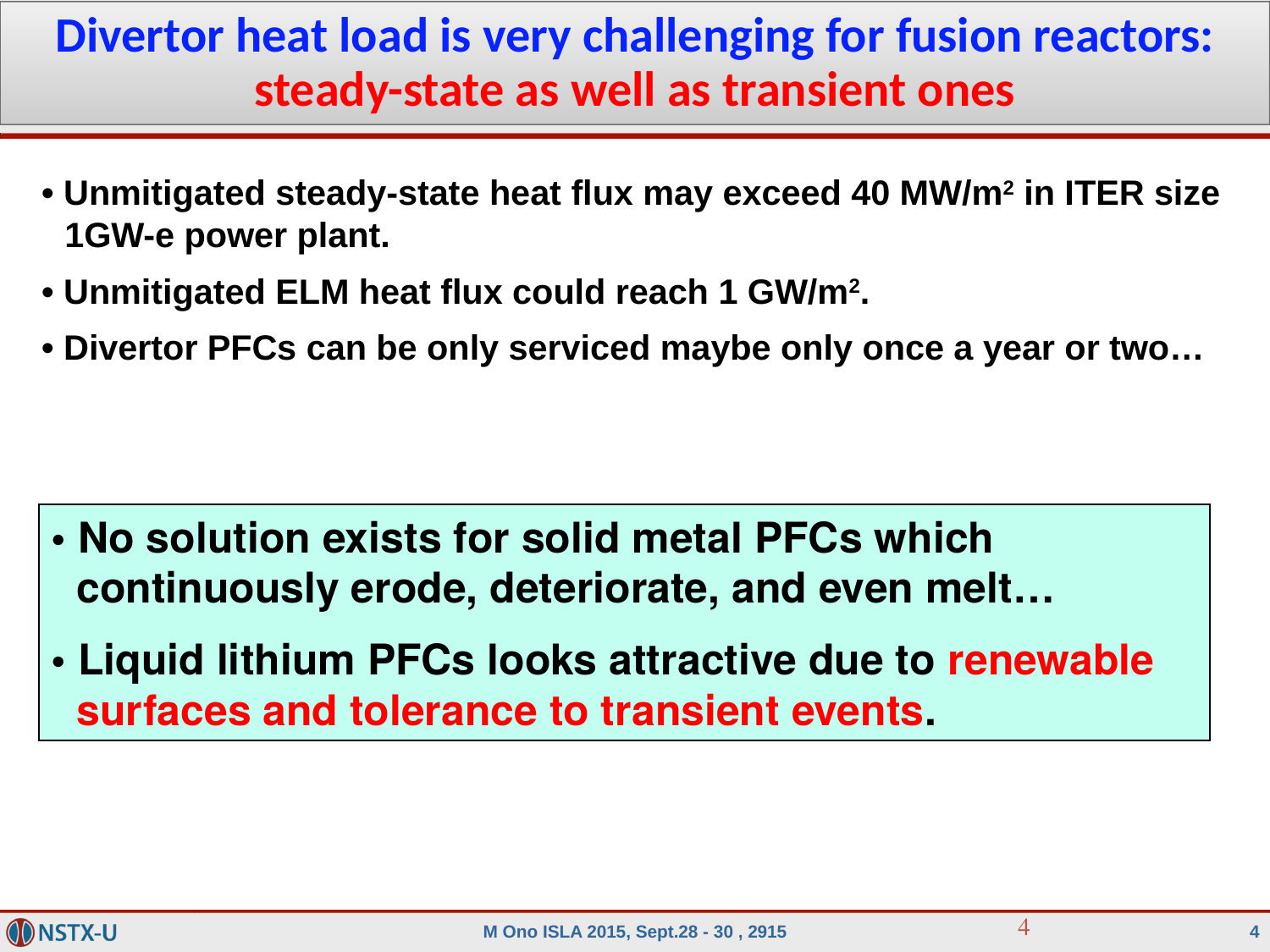

Divertor heat load is very challenging for fusion reactors: steady-state as well as transient ones
• Unmitigated steady-state heat flux may exceed 40 MW/m2 in ITER size 1GW-e power plant.
• Unmitigated ELM heat flux could reach 1 GW/m2.
• Divertor PFCs can be only serviced maybe only once a year or two…
• No solution exists for solid metal PFCs which continuously erode, deteriorate, and even melt…
• Liquid lithium PFCs looks attractive due to renewable surfaces and tolerance to transient events.
4